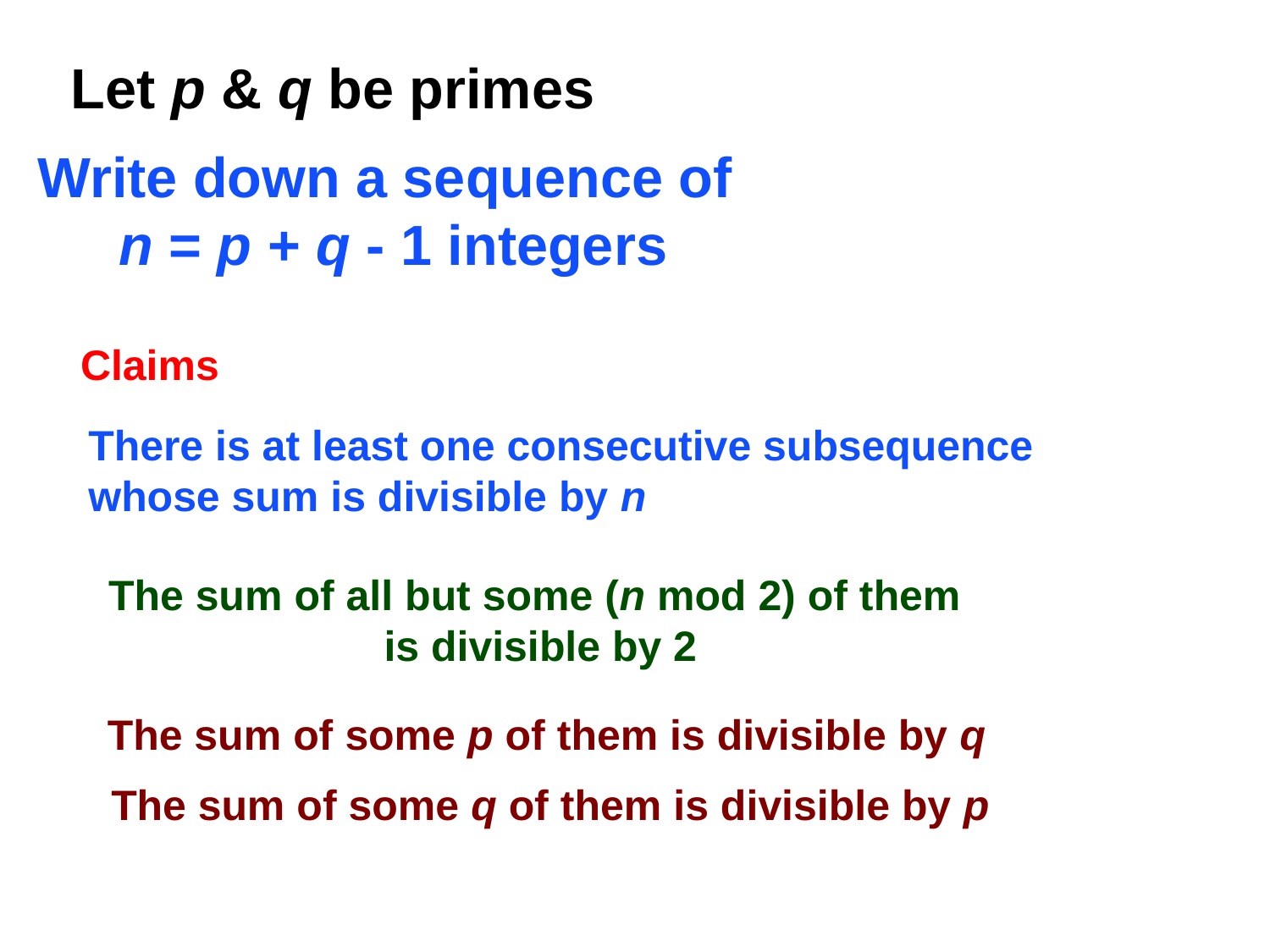

Let p & q be primes
Write down a sequence of
n = p + q - 1 integers
Claims
There is at least one consecutive subsequence
whose sum is divisible by n
The sum of all but some (n mod 2) of them
is divisible by 2
The sum of some p of them is divisible by q
The sum of some q of them is divisible by p